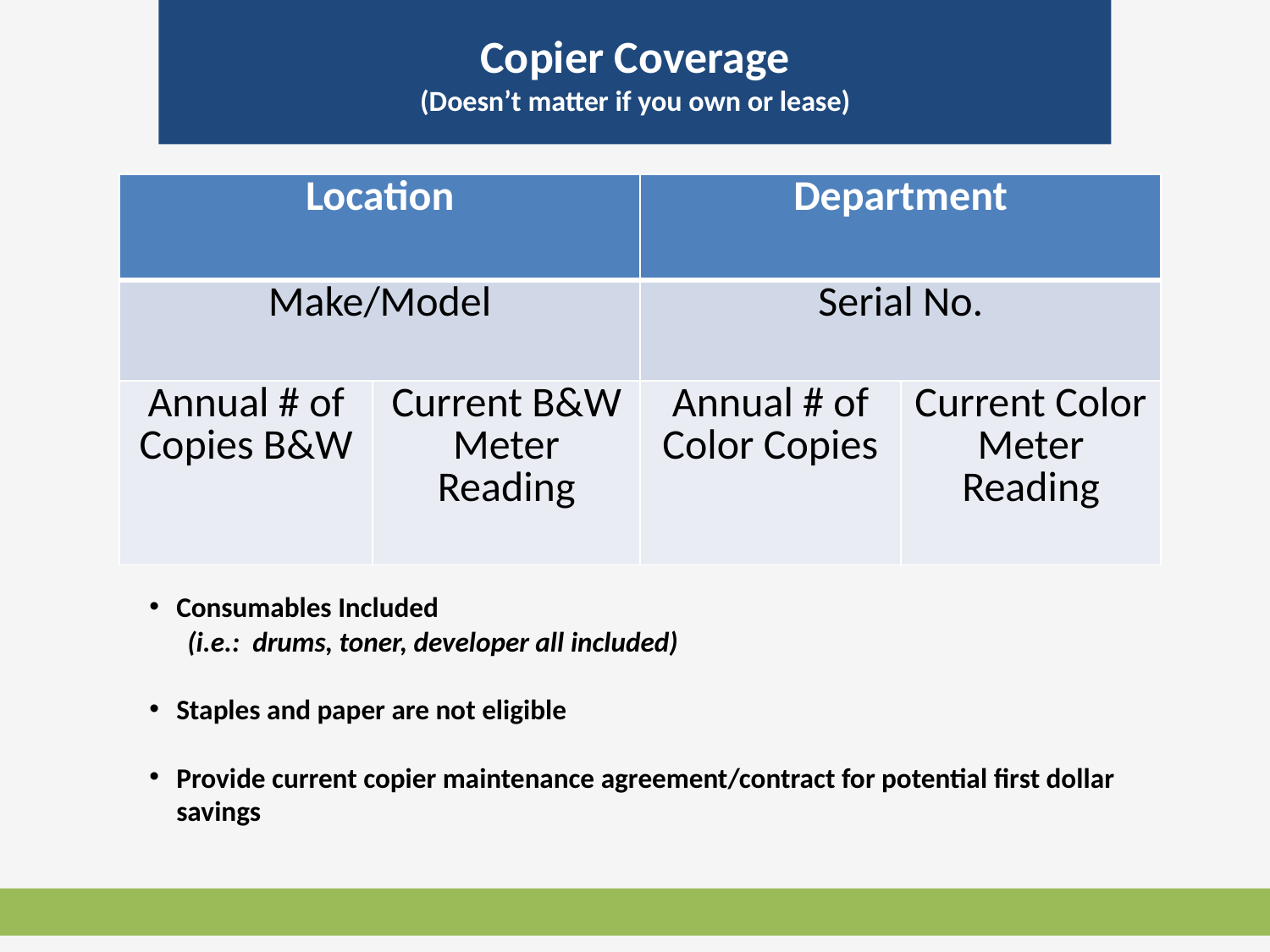

Copier Coverage
(Doesn’t matter if you own or lease)

| Location |  | Department |  |
| --- | --- | --- | --- |
| Make/Model |  | Serial No. |  |
| Annual # of Copies B&W | Current B&W Meter Reading | Annual # of Color Copies | Current Color Meter Reading |
Consumables Included
      (i.e.:  drums, toner, developer all included)

Staples and paper are not eligible

Provide current copier maintenance agreement/contract for potential first dollar savings